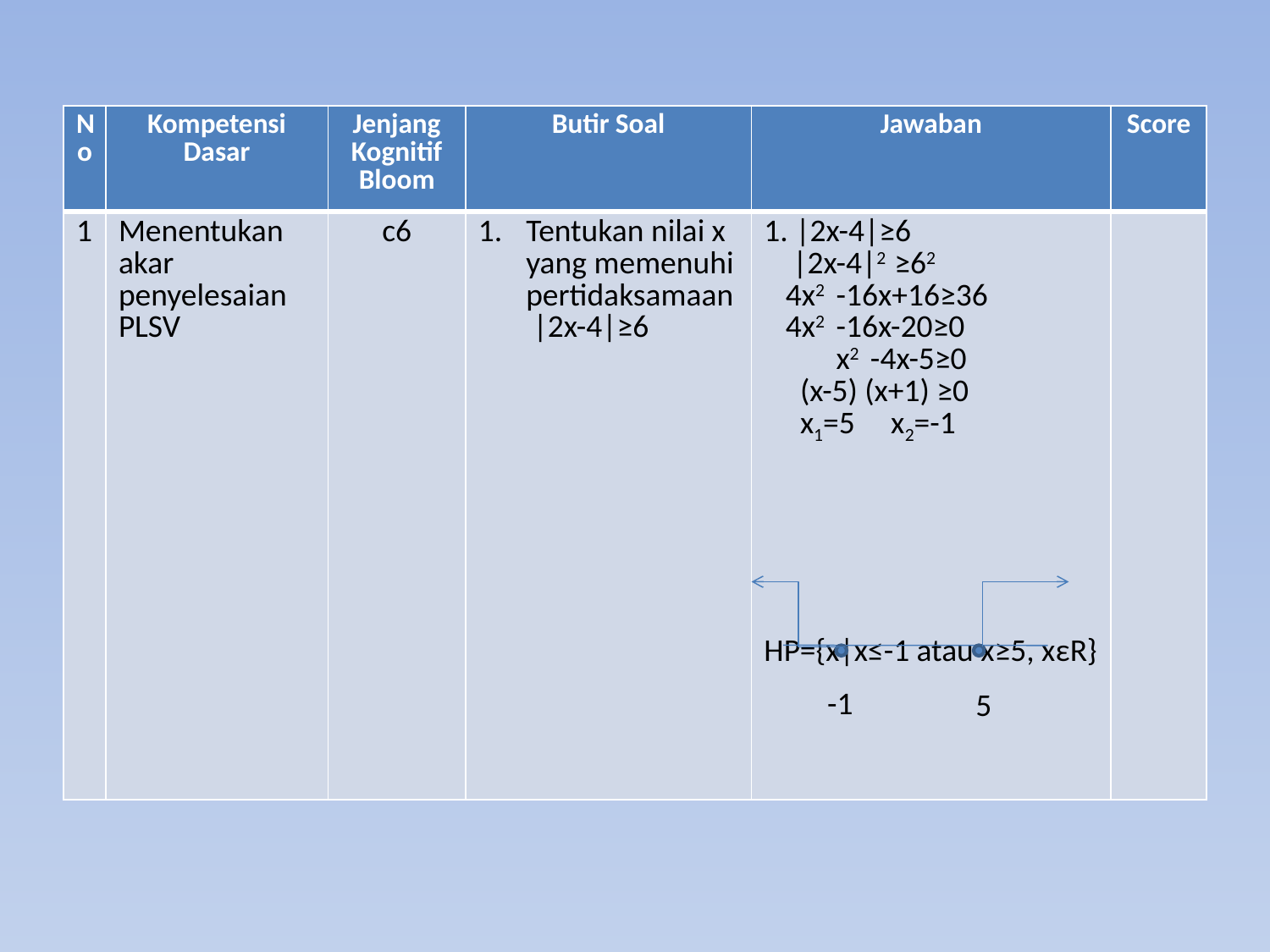

| No | Kompetensi Dasar | Jenjang Kognitif Bloom | Butir Soal | Jawaban | Score |
| --- | --- | --- | --- | --- | --- |
| 1 | Menentukan akar penyelesaian PLSV | c6 | Tentukan nilai x yang memenuhi pertidaksamaan |2x-4|≥6 | 1. |2x-4|≥6 |2x-4|2 ≥62 4x2 -16x+16≥36 4x2 -16x-20≥0 x2 -4x-5≥0 (x-5) (x+1) ≥0 x1=5 x2=-1 HP={x|x≤-1 atau x≥5, xεR} |  |

-1
5